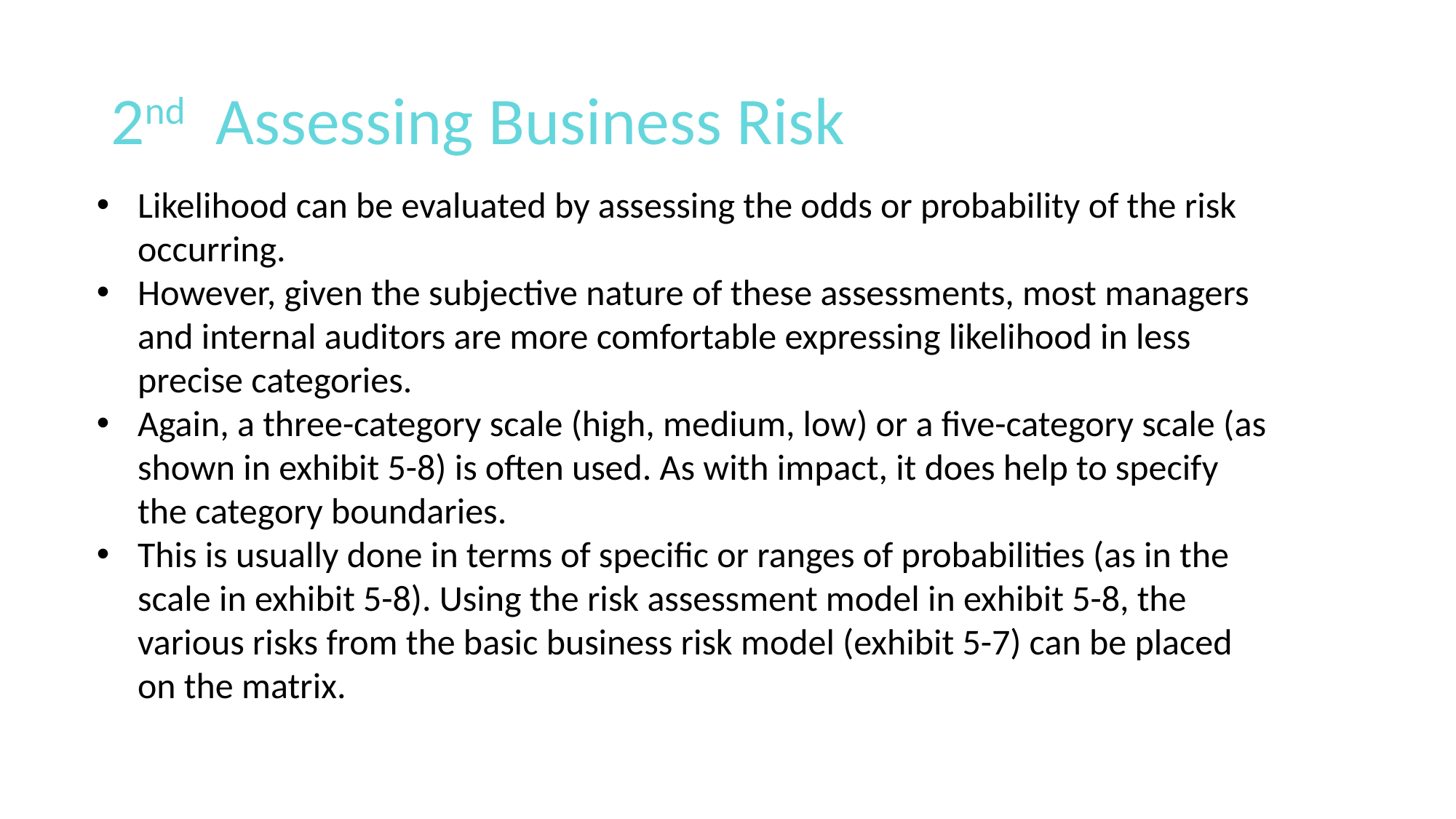

# 2nd  Assessing Business Risk
Likelihood can be evaluated by assessing the odds or probability of the risk occurring.
However, given the subjective nature of these assessments, most managers and internal auditors are more comfortable expressing likelihood in less precise categories.
Again, a three-category scale (high, medium, low) or a five-category scale (as shown in exhibit 5-8) is often used. As with impact, it does help to specify the category boundaries.
This is usually done in terms of specific or ranges of probabilities (as in the scale in exhibit 5-8). Using the risk assessment model in exhibit 5-8, the various risks from the basic business risk model (exhibit 5-7) can be placed on the matrix.